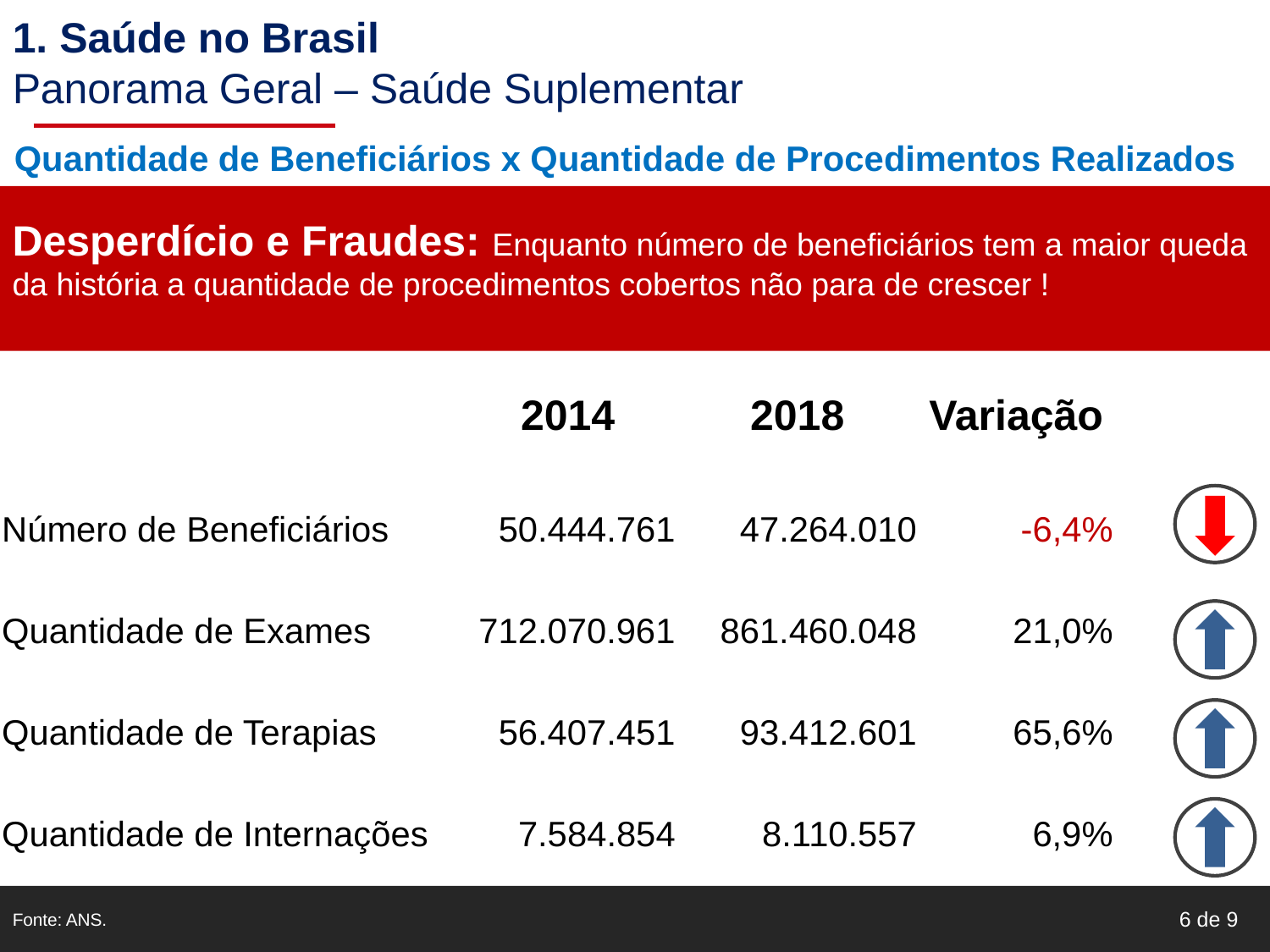

1. Saúde no Brasil
Panorama Geral – Saúde Suplementar
Quantidade de Beneficiários x Quantidade de Procedimentos Realizados

Desperdício e Fraudes: Enquanto número de beneficiários tem a maior queda da história a quantidade de procedimentos cobertos não para de crescer !

|  | 2014 | 2018 | Variação |
| --- | --- | --- | --- |
| Número de Beneficiários | 50.444.761 | 47.264.010 | -6,4% |
| Quantidade de Exames | 712.070.961 | 861.460.048 | 21,0% |
| Quantidade de Terapias | 56.407.451 | 93.412.601 | 65,6% |
| Quantidade de Internações | 7.584.854 | 8.110.557 | 6,9% |

Fonte: ANS.